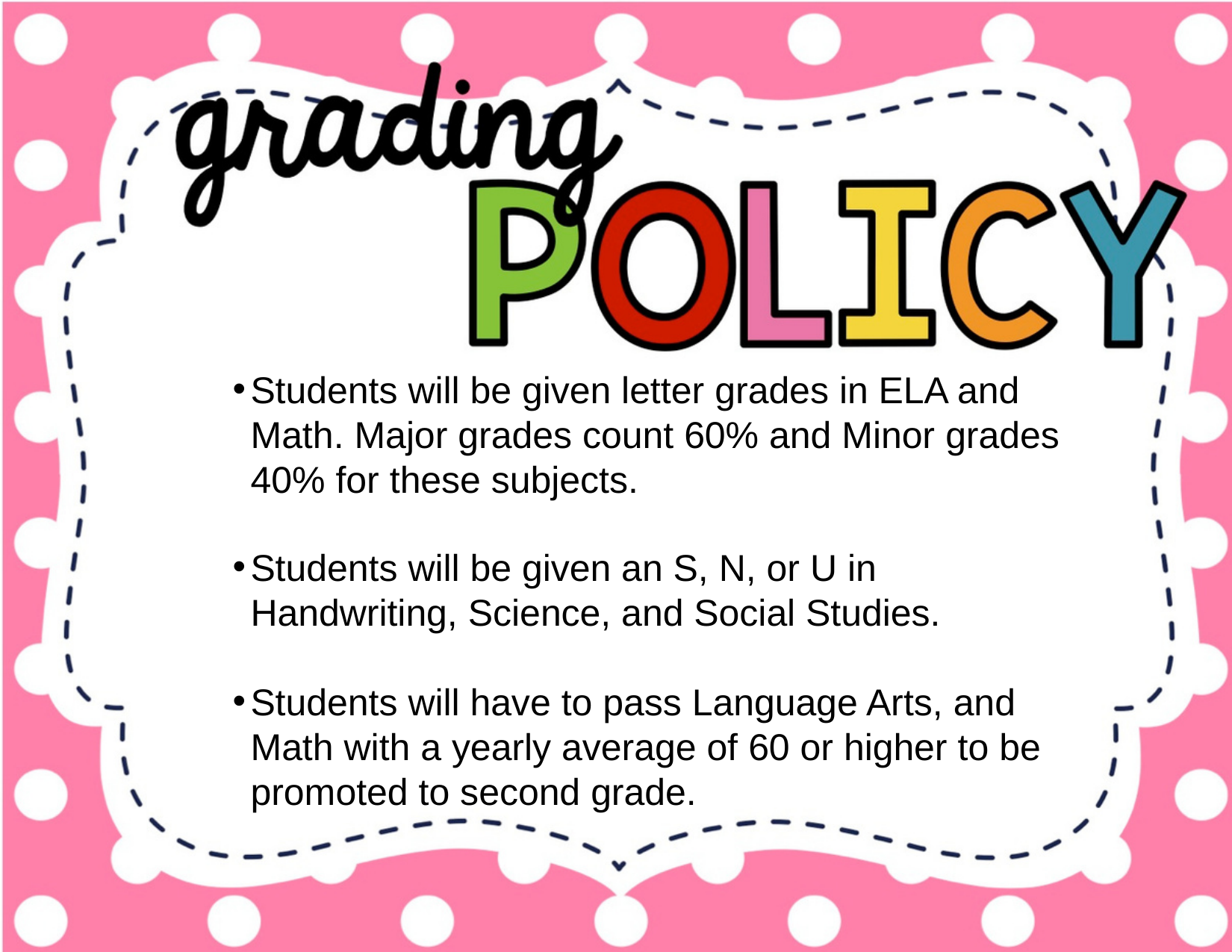

Students will be given letter grades in ELA and Math. Major grades count 60% and Minor grades 40% for these subjects.

Students will be given an S, N, or U in Handwriting, Science, and Social Studies.

Students will have to pass Language Arts, and Math with a yearly average of 60 or higher to be promoted to second grade.